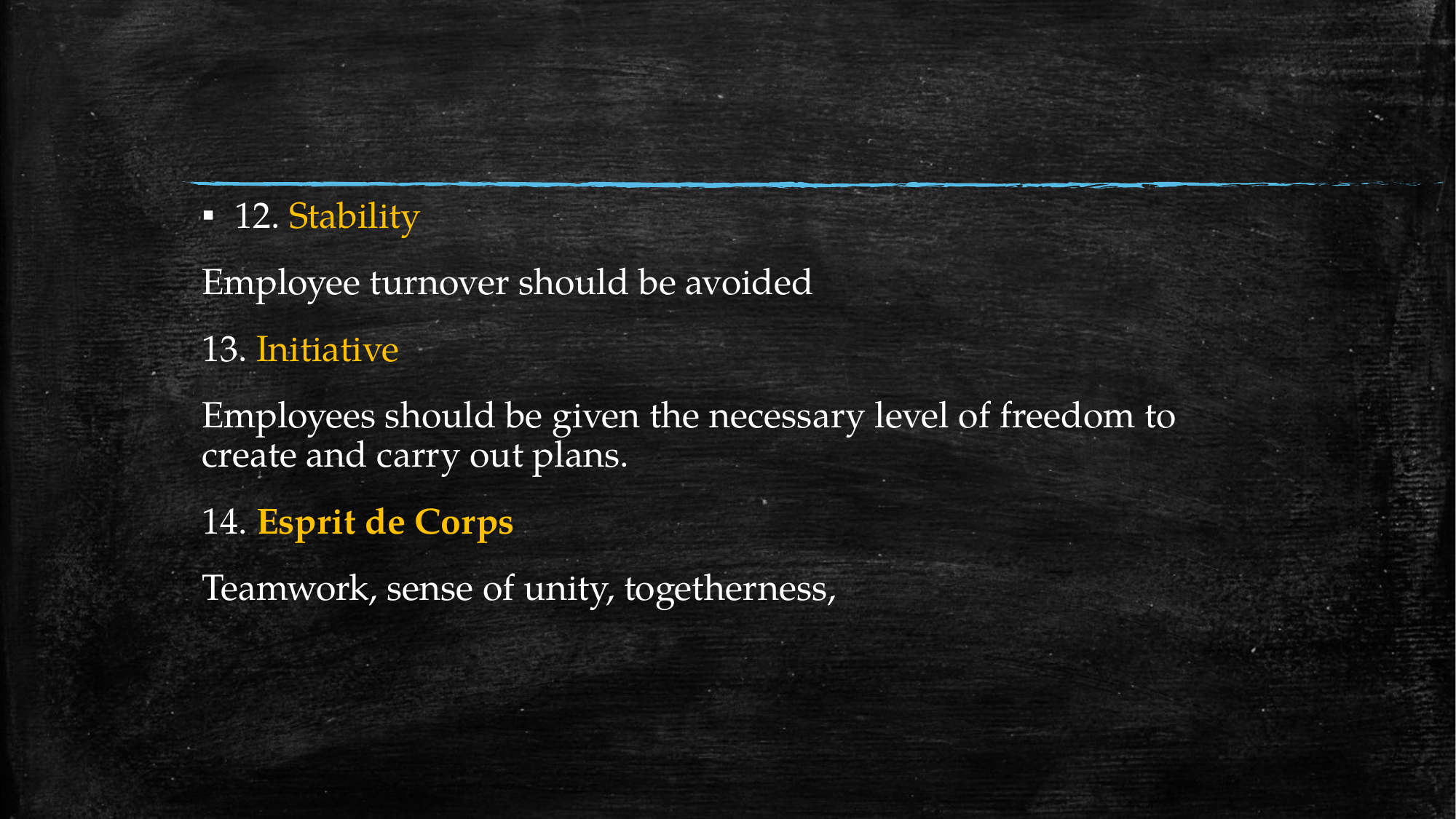

12. Stability
Employee turnover should be avoided
13. Initiative
Employees should be given the necessary level of freedom to create and carry out plans.
14. Esprit de Corps
Teamwork, sense of unity, togetherness,